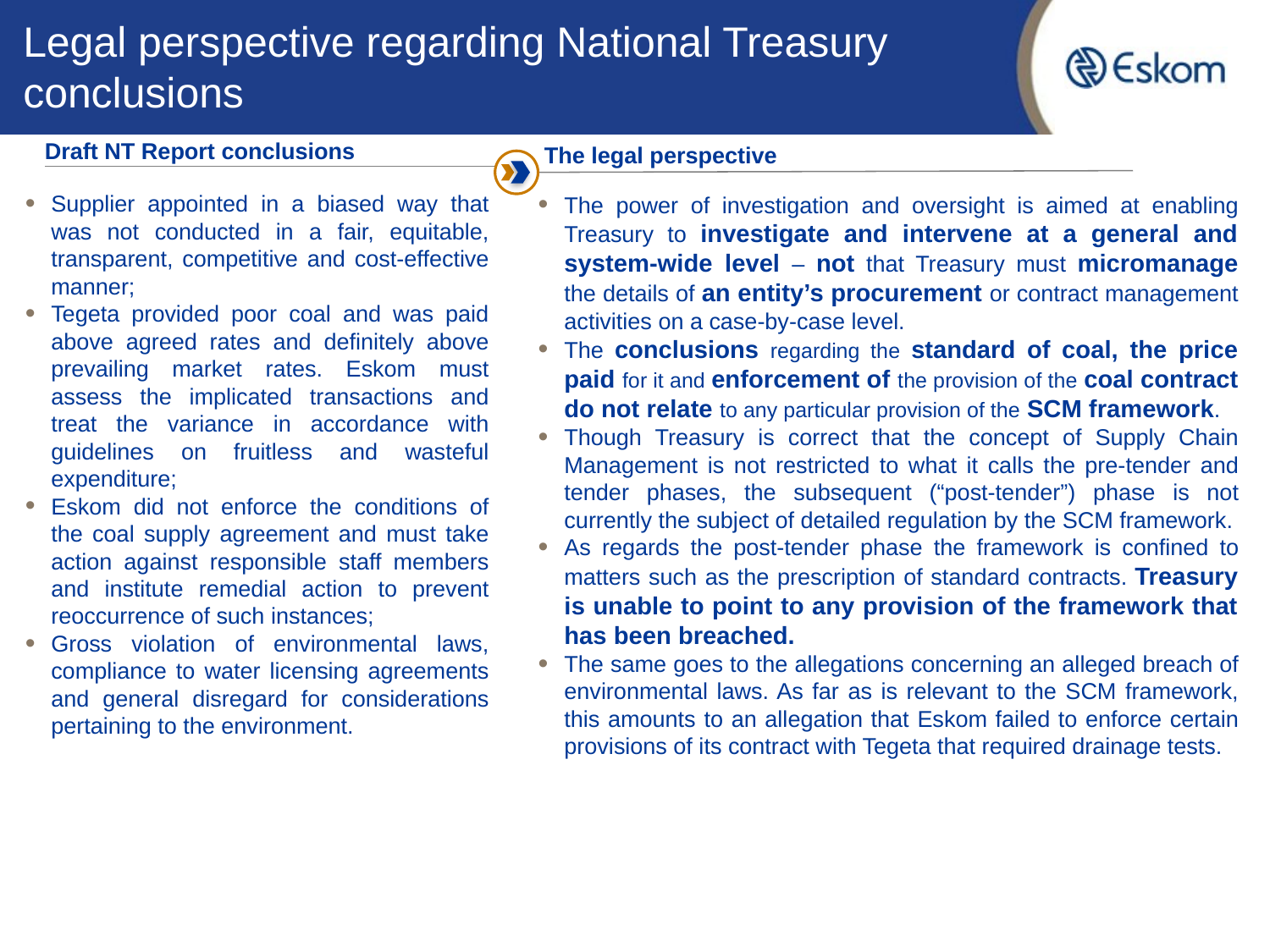

# Legal perspective regarding National Treasury conclusions
Draft NT Report conclusions
The legal perspective

Supplier appointed in a biased way that was not conducted in a fair, equitable, transparent, competitive and cost-effective manner;
Tegeta provided poor coal and was paid above agreed rates and definitely above prevailing market rates. Eskom must assess the implicated transactions and treat the variance in accordance with guidelines on fruitless and wasteful expenditure;
Eskom did not enforce the conditions of the coal supply agreement and must take action against responsible staff members and institute remedial action to prevent reoccurrence of such instances;
Gross violation of environmental laws, compliance to water licensing agreements and general disregard for considerations pertaining to the environment.

The power of investigation and oversight is aimed at enabling Treasury to investigate and intervene at a general and system-wide level – not that Treasury must micromanage the details of an entity’s procurement or contract management activities on a case-by-case level.
The conclusions regarding the standard of coal, the price paid for it and enforcement of the provision of the coal contract do not relate to any particular provision of the SCM framework.
Though Treasury is correct that the concept of Supply Chain Management is not restricted to what it calls the pre-tender and tender phases, the subsequent (“post-tender”) phase is not currently the subject of detailed regulation by the SCM framework.
As regards the post-tender phase the framework is confined to matters such as the prescription of standard contracts. Treasury is unable to point to any provision of the framework that has been breached.
The same goes to the allegations concerning an alleged breach of environmental laws. As far as is relevant to the SCM framework, this amounts to an allegation that Eskom failed to enforce certain provisions of its contract with Tegeta that required drainage tests.